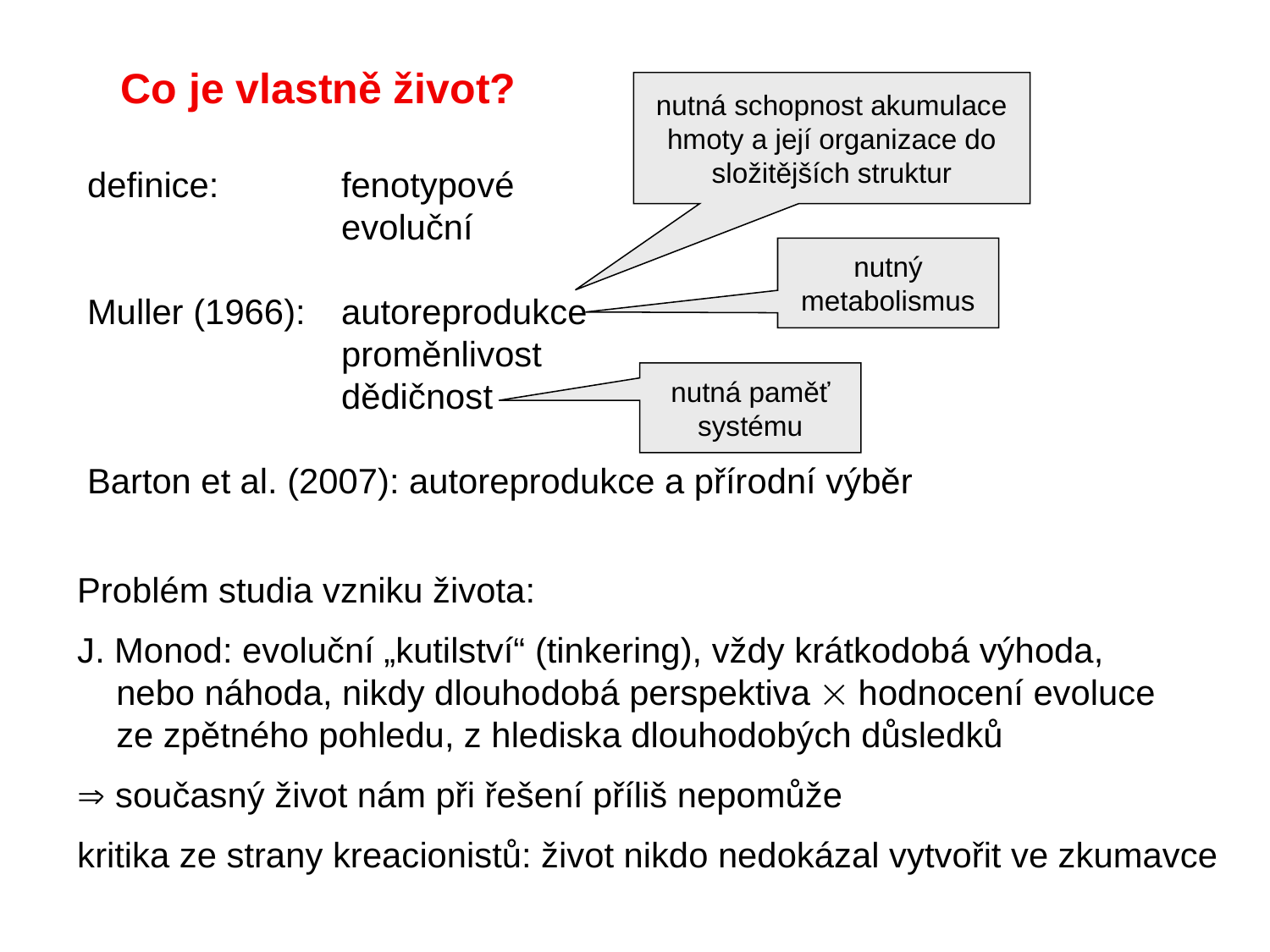

Co je vlastně život?
nutná schopnost akumulace hmoty a její organizace do složitějších struktur
nutný metabolismus
nutná paměť systému
definice:	fenotypové
		evoluční
Muller (1966):	autoreprodukce
		proměnlivost
		dědičnost
Barton et al. (2007): autoreprodukce a přírodní výběr
Problém studia vzniku života:
J. Monod: evoluční „kutilství“ (tinkering), vždy krátkodobá výhoda,
    nebo náhoda, nikdy dlouhodobá perspektiva × hodnocení evoluce
    ze zpětného pohledu, z hlediska dlouhodobých důsledků
⇒ současný život nám při řešení příliš nepomůže
kritika ze strany kreacionistů: život nikdo nedokázal vytvořit ve zkumavce